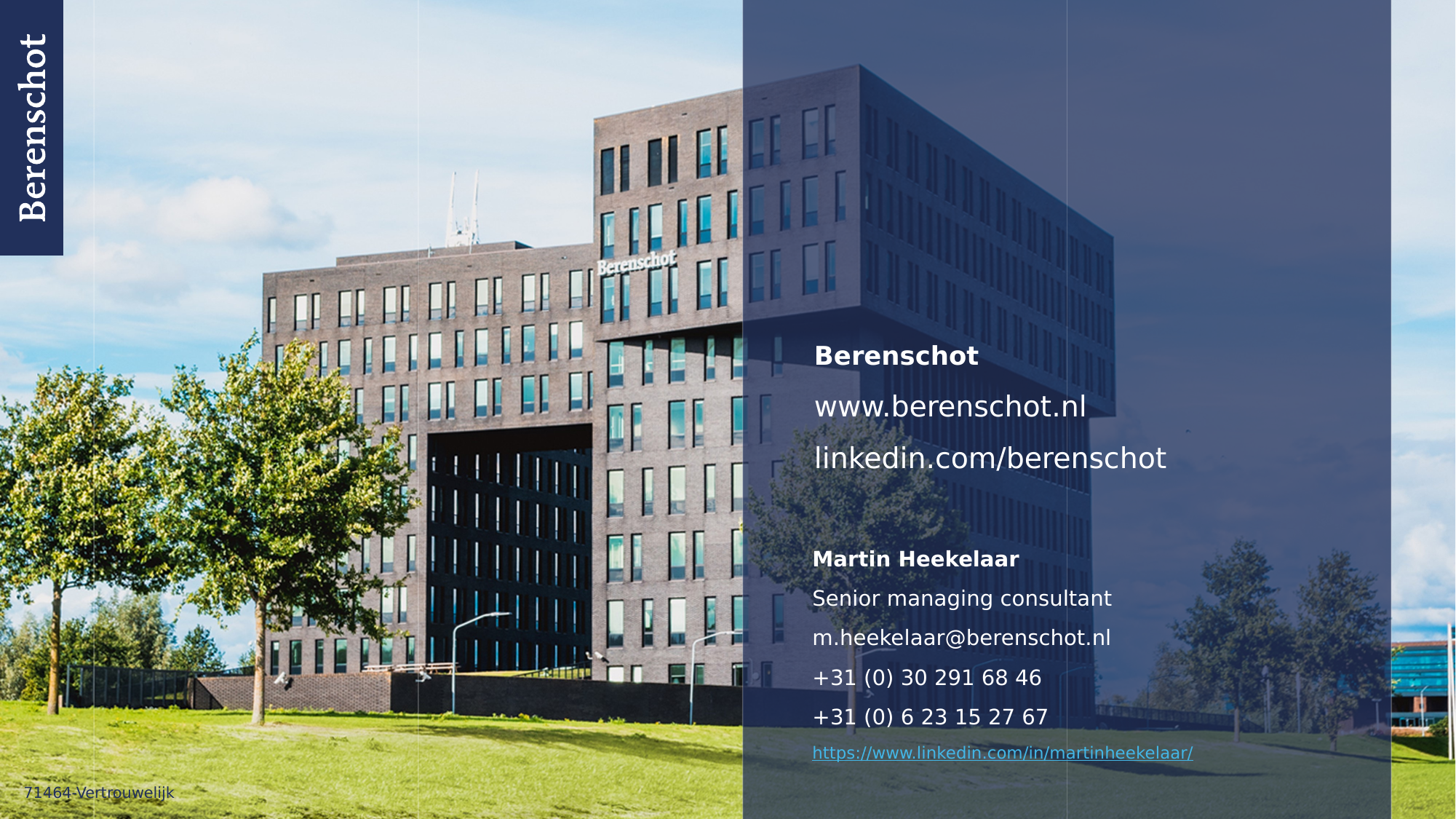

Martin Heekelaar
Senior managing consultant
m.heekelaar@berenschot.nl
+31 (0) 30 291 68 46
+31 (0) 6 23 15 27 67
https://www.linkedin.com/in/martinheekelaar/
71464-Vertrouwelijk